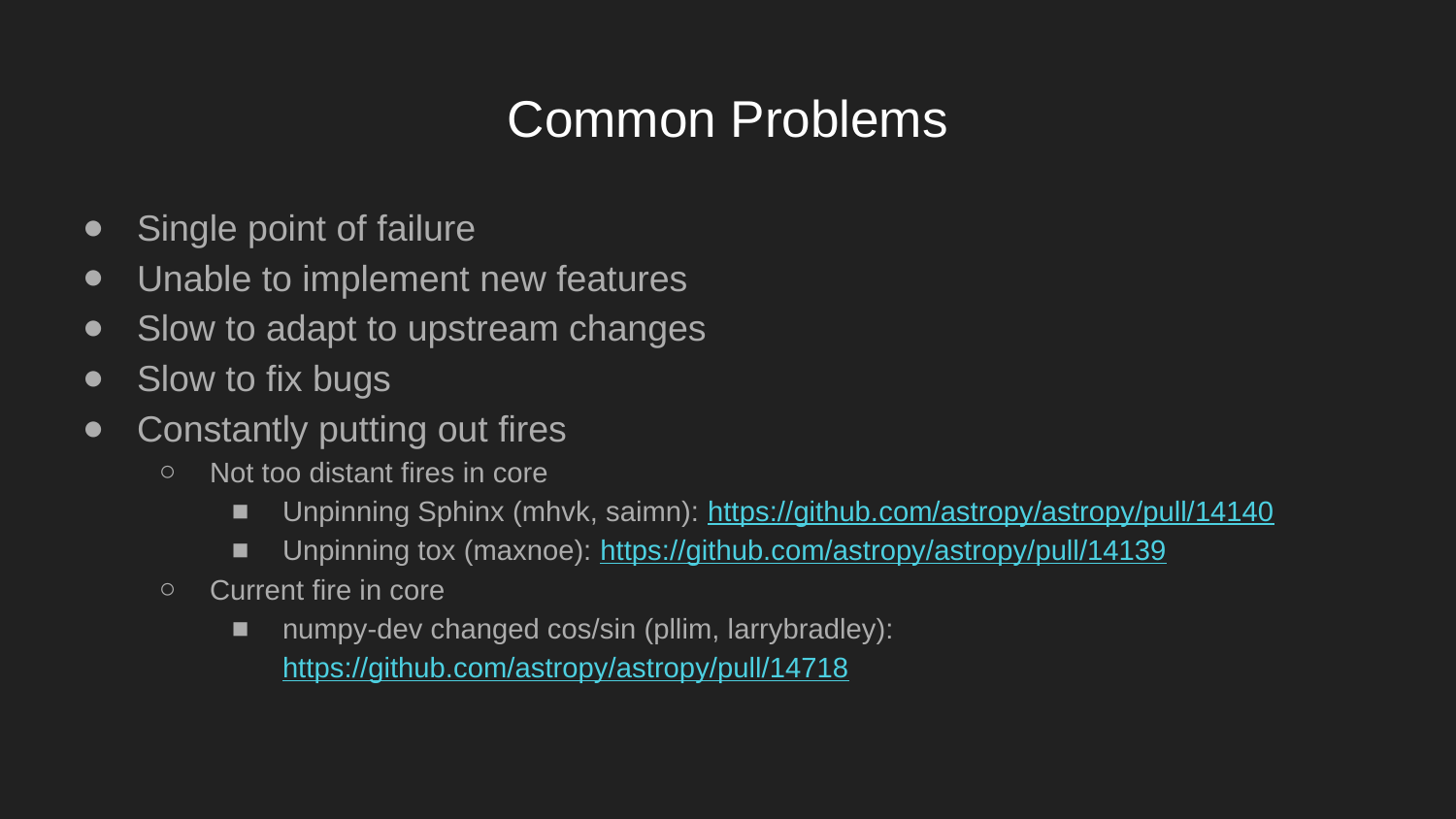

# Common Problems
Single point of failure
Unable to implement new features
Slow to adapt to upstream changes
Slow to fix bugs
Constantly putting out fires
Not too distant fires in core
Unpinning Sphinx (mhvk, saimn): https://github.com/astropy/astropy/pull/14140
Unpinning tox (maxnoe): https://github.com/astropy/astropy/pull/14139
Current fire in core
numpy-dev changed cos/sin (pllim, larrybradley): https://github.com/astropy/astropy/pull/14718